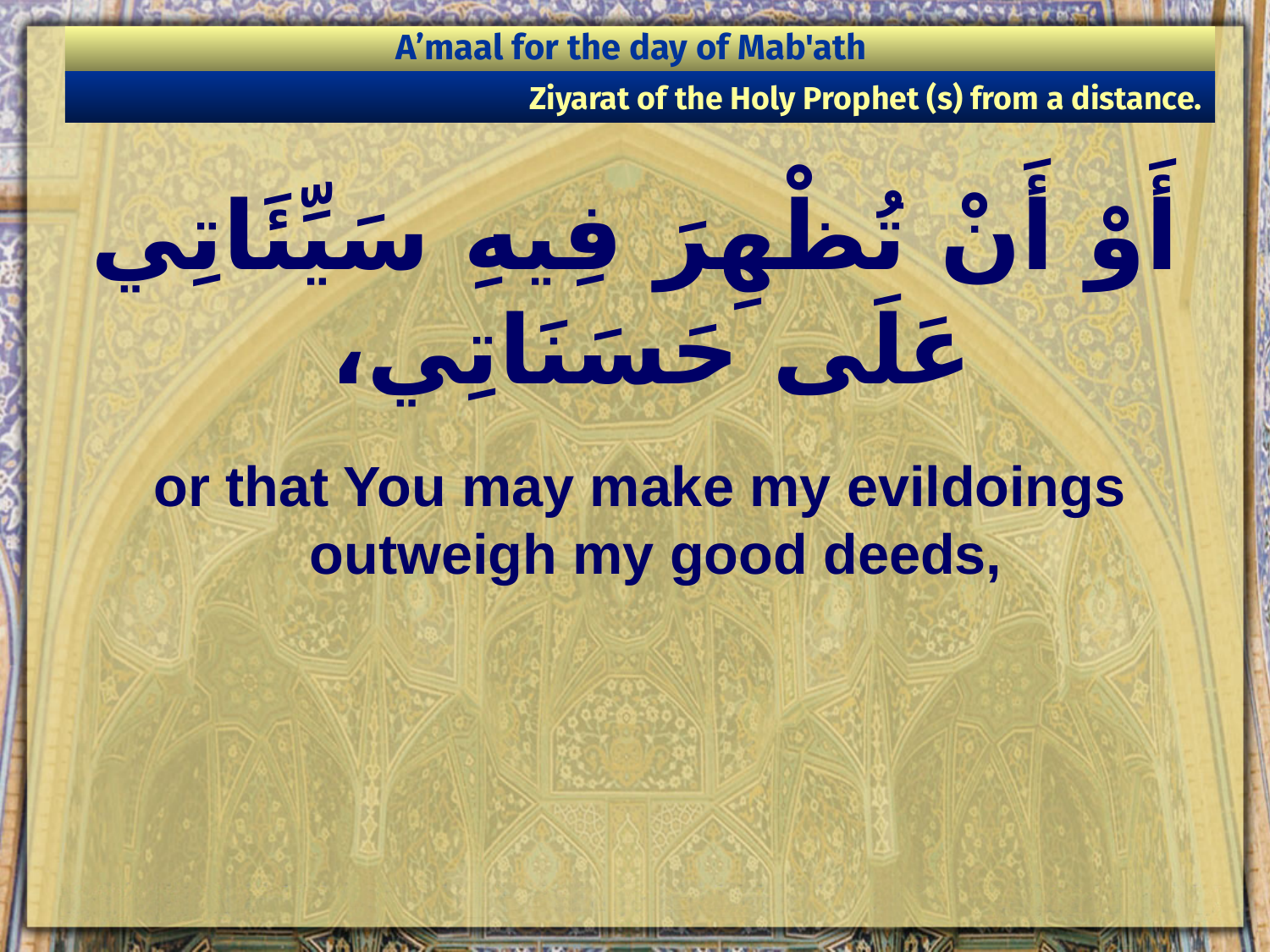

A’maal for the day of Mab'ath
Ziyarat of the Holy Prophet (s) from a distance.
# أَوْ أَنْ تُظْهِرَ فِيهِ سَيِّئَاتِي عَلَى حَسَنَاتِي،
or that You may make my evildoings outweigh my good deeds,